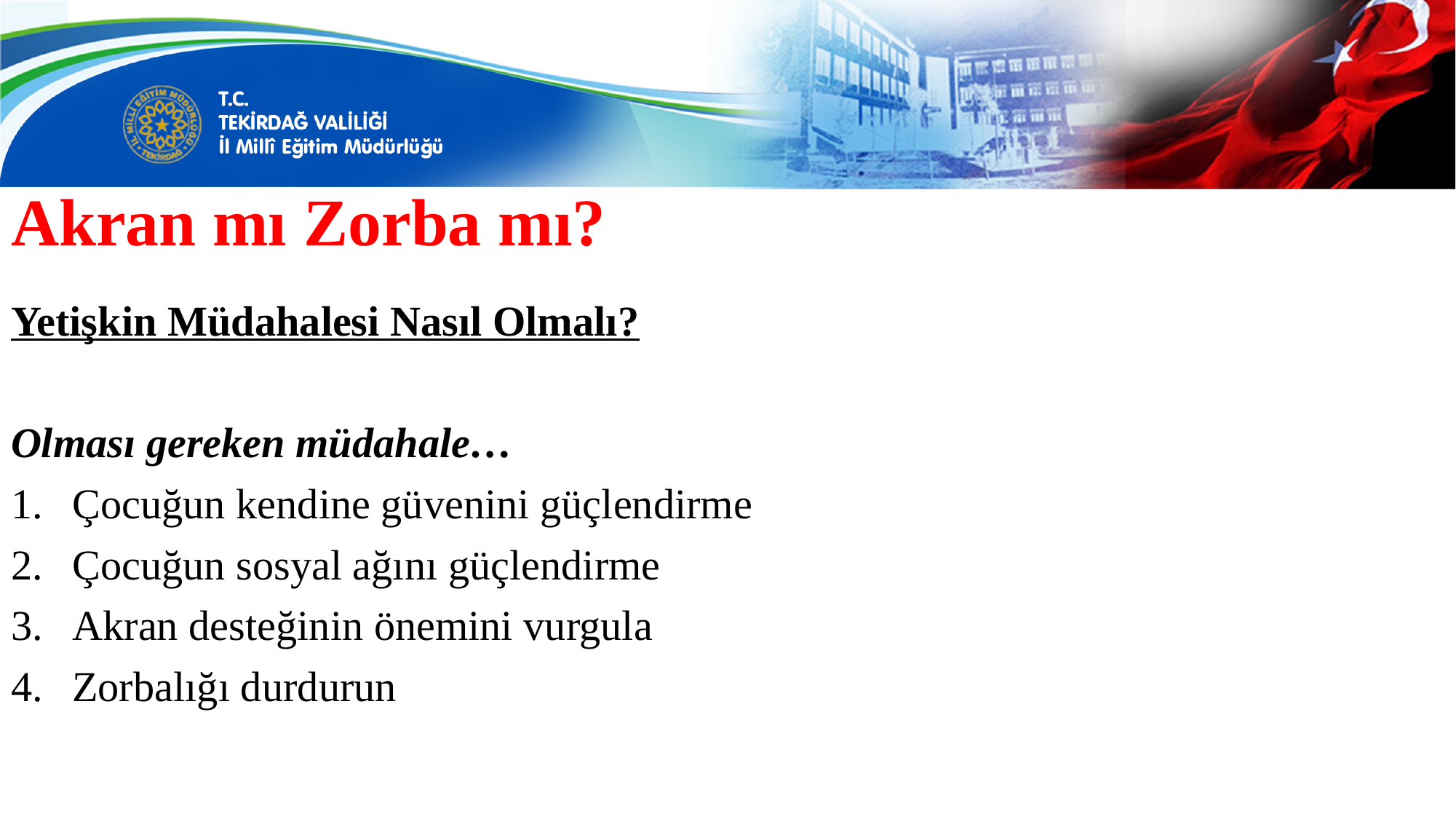

# Akran mı Zorba mı?
Yetişkin Müdahalesi Nasıl Olmalı?

Olması gereken müdahale…
Çocuğun kendine güvenini güçlendirme
Çocuğun sosyal ağını güçlendirme
Akran desteğinin önemini vurgula
Zorbalığı durdurun